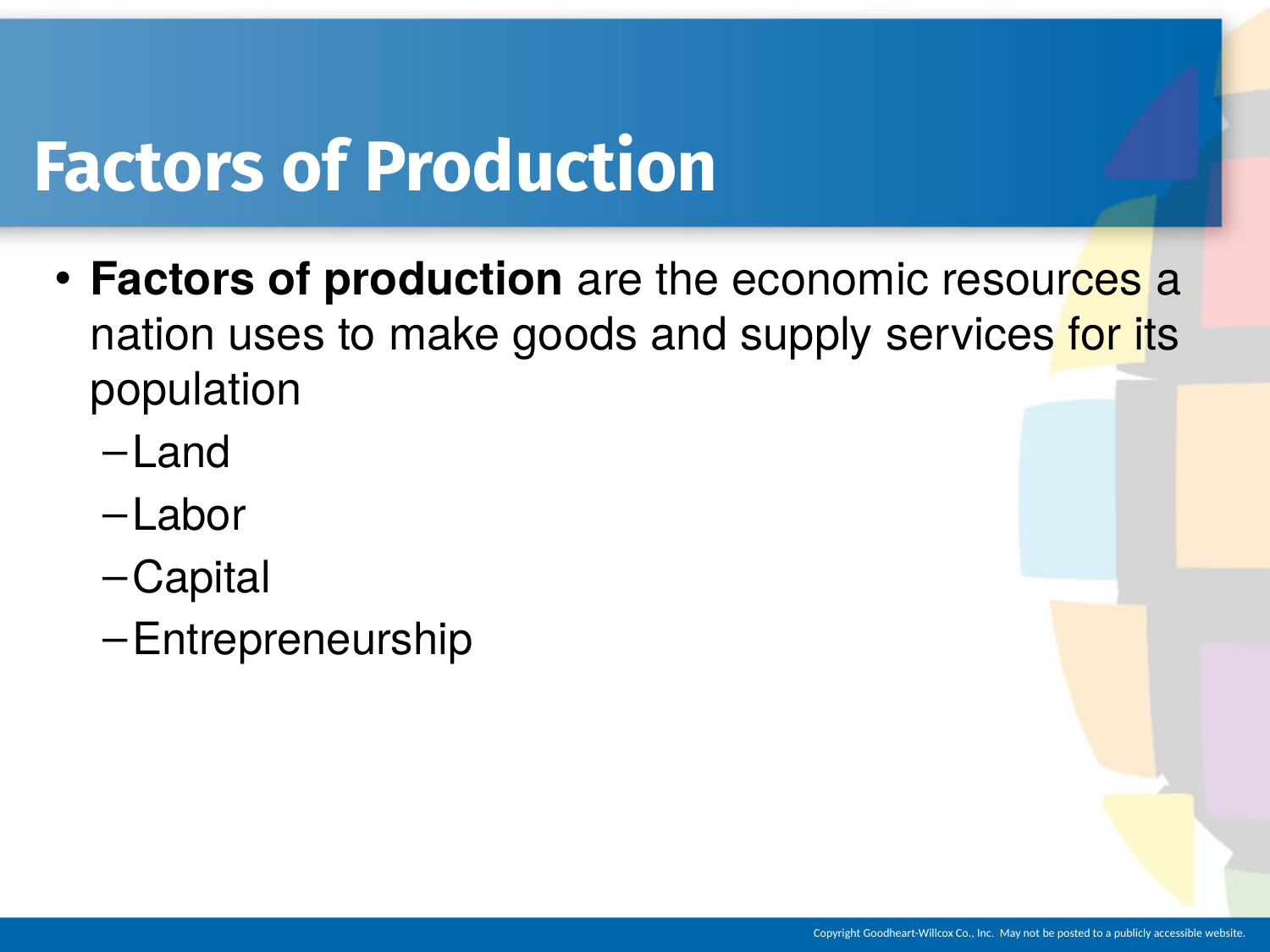

# Factors of Production
Factors of production are the economic resources a nation uses to make goods and supply services for its population
Land
Labor
Capital
Entrepreneurship